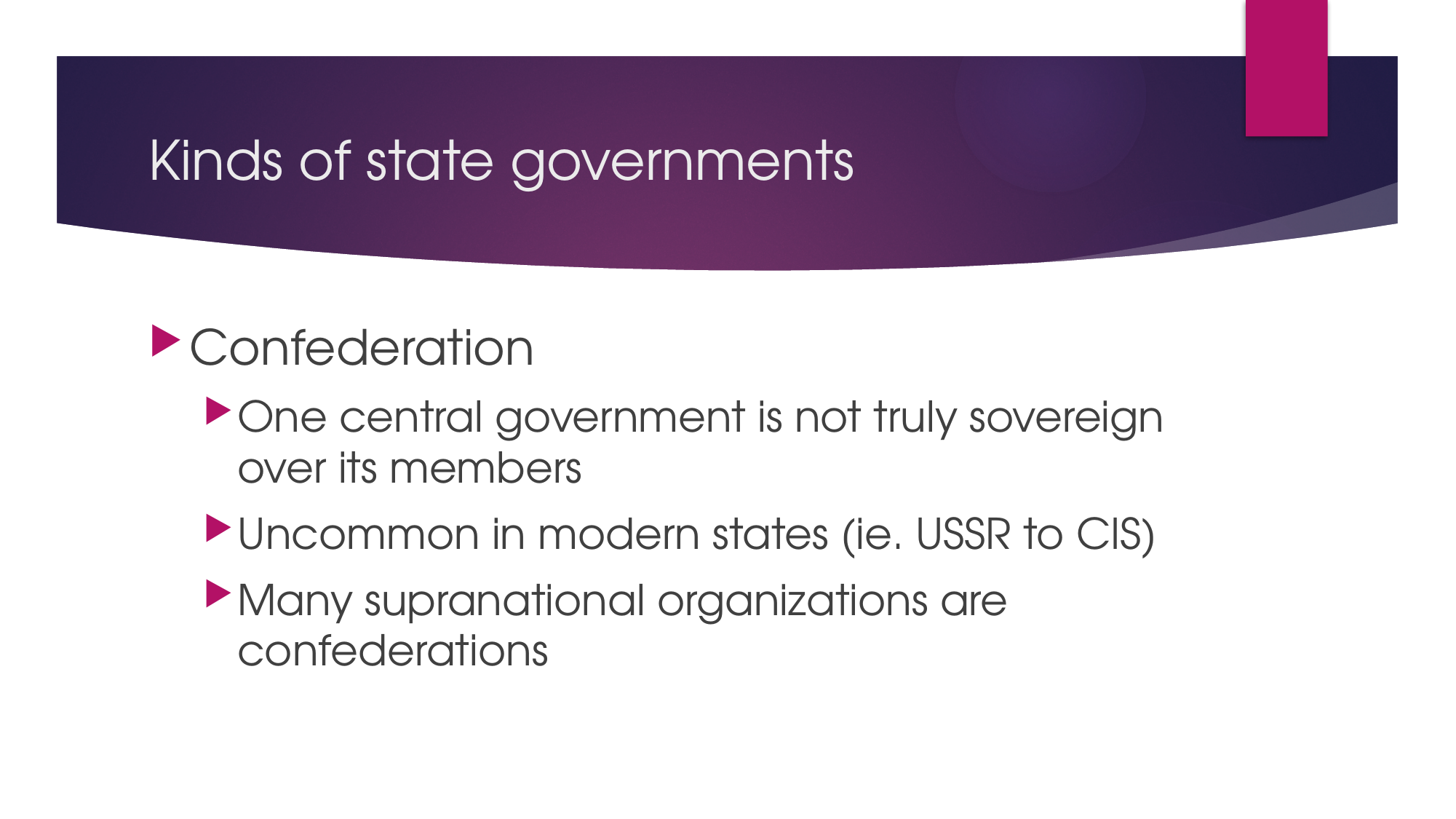

# Kinds of state governments
Confederation
One central government is not truly sovereign over its members
Uncommon in modern states (ie. USSR to CIS)
Many supranational organizations are confederations